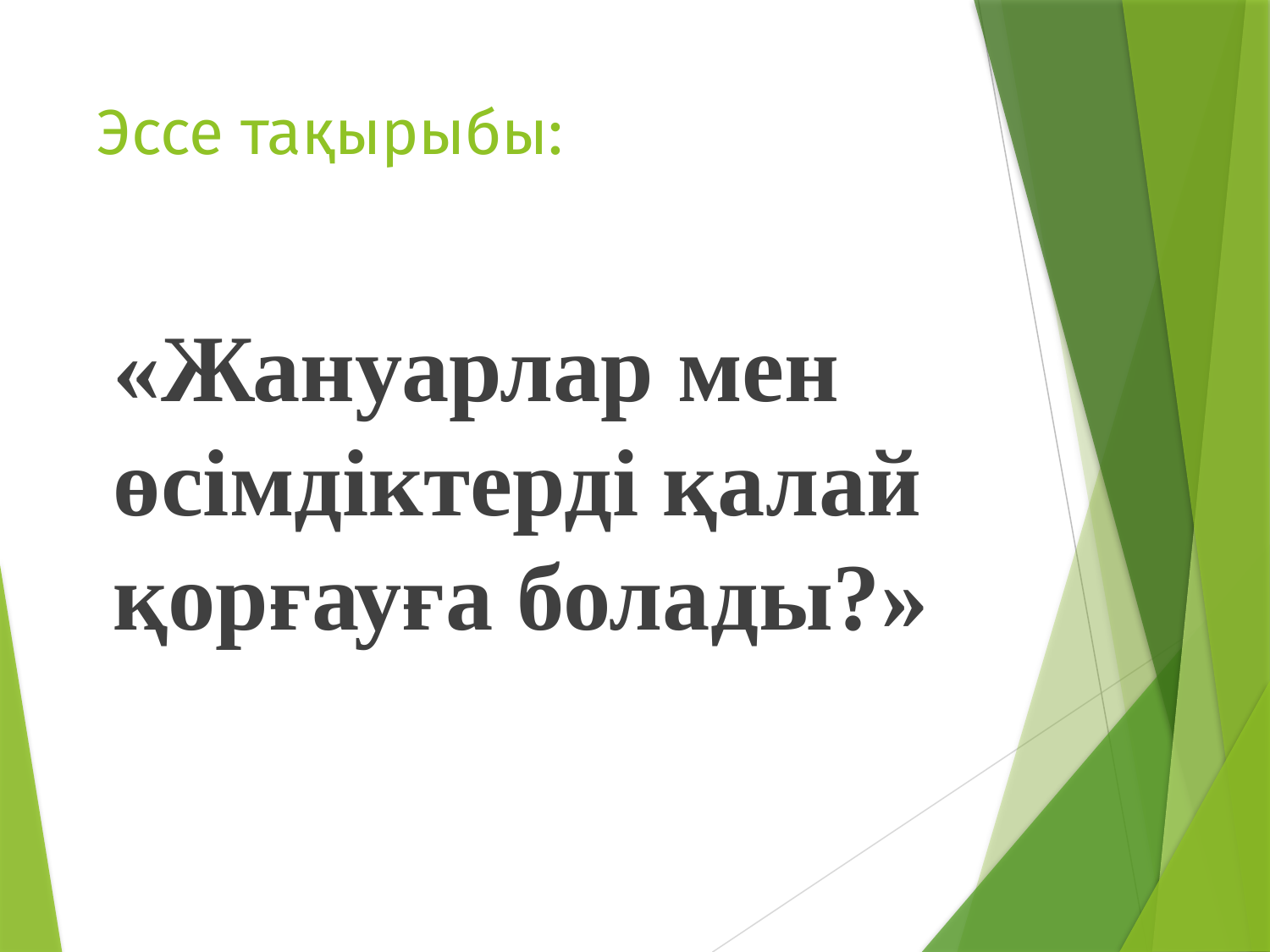

# Эссе тақырыбы:
«Жануарлар мен өсімдіктерді қалай қорғауға болады?»